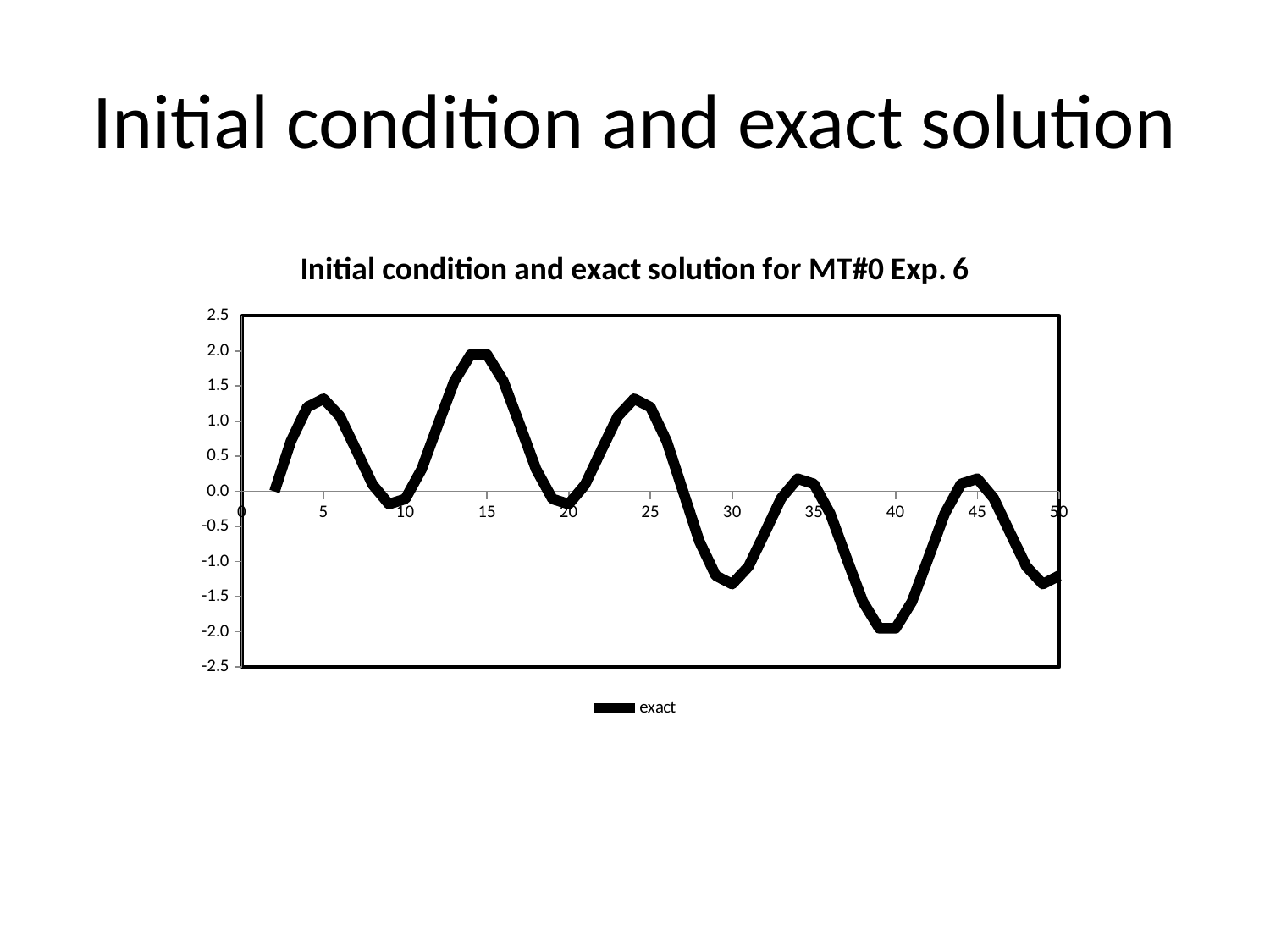

# Initial condition and exact solution

### Chart: Initial condition and exact solution for MT#0 Exp. 6

| Category | exact |
|---|---|